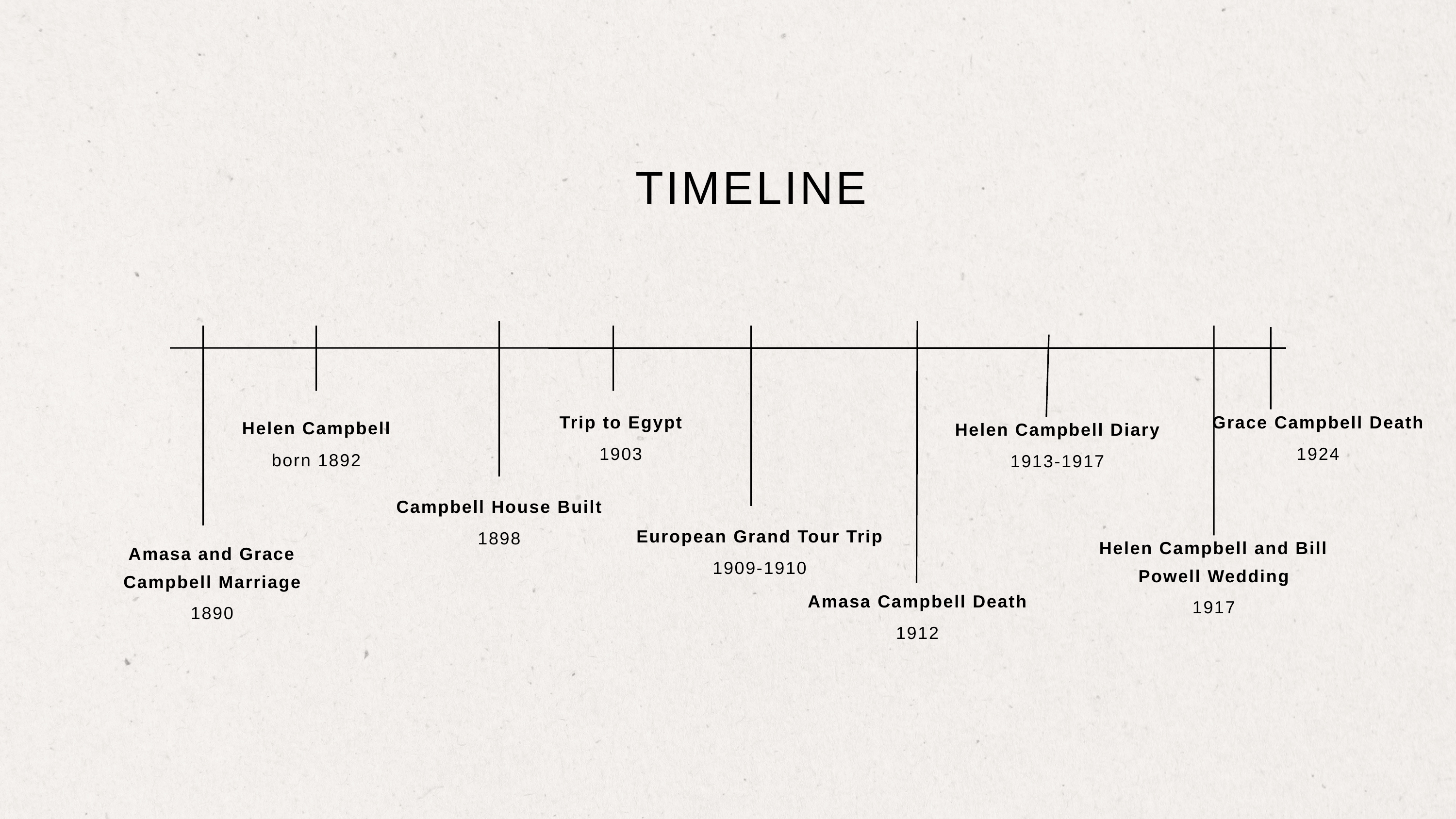

TIMELINE

Grace Campbell Death
1924
Trip to Egypt
1903
Helen Campbell
born 1892
Helen Campbell Diary
1913-1917
Campbell House Built
1898
European Grand Tour Trip
1909-1910
Helen Campbell and Bill Powell Wedding
1917
Amasa and Grace Campbell Marriage
1890
Amasa Campbell Death
1912